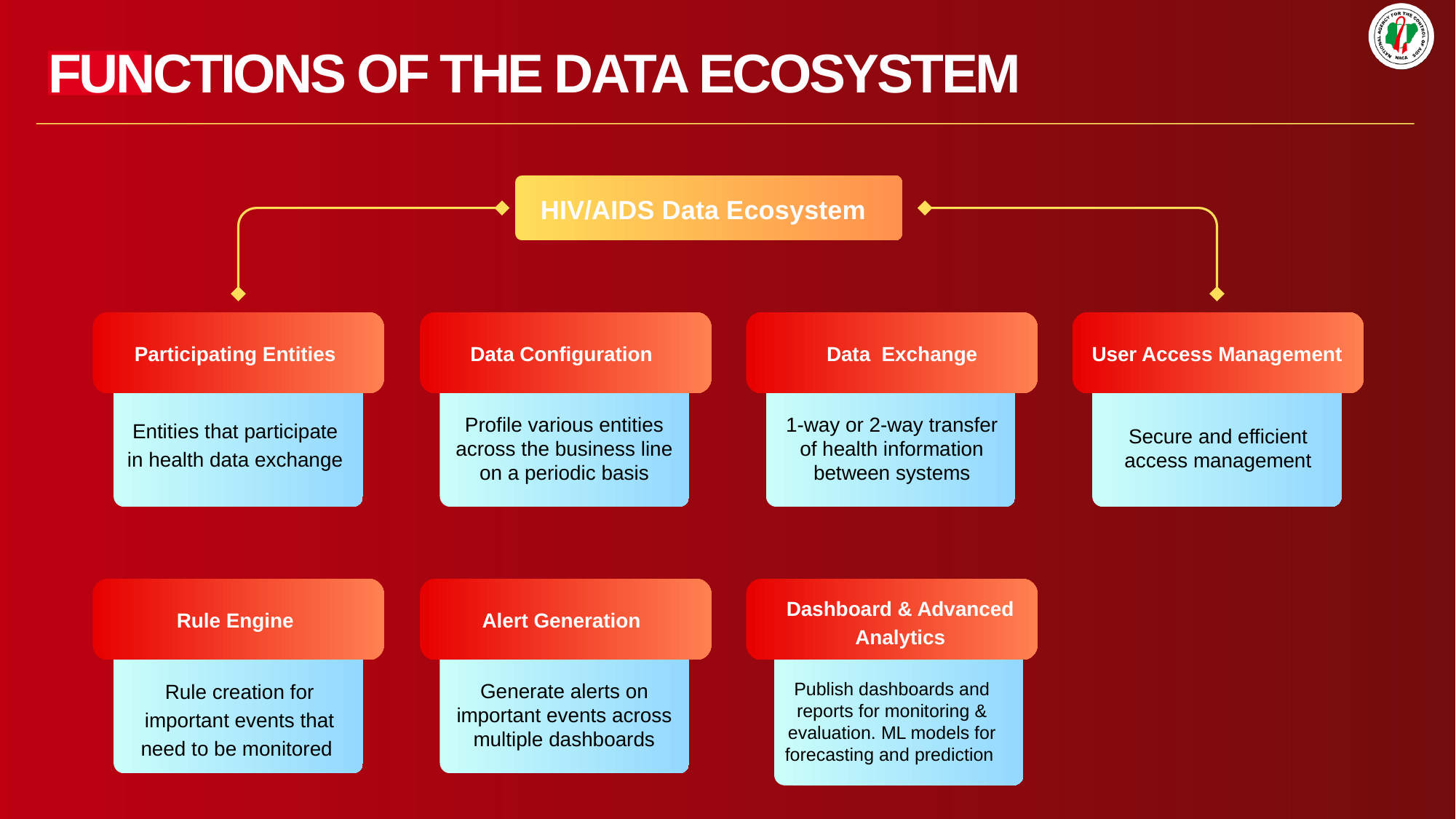

FUNCTIONS OF THE DATA ECOSYSTEM

HIV/AIDS Data Ecosystem

Participating Entities
Data Configuration
Data  Exchange
User Access Management

Profile various entities across the business line on a periodic basis
1-way or 2-way transfer of health information between systems
Entities that participate in health data exchange
Secure and efficient access management

Dashboard & Advanced Analytics
Rule Engine
Alert Generation

Rule creation for important events that need to be monitored
Publish dashboards and reports for monitoring & evaluation. ML models for forecasting and prediction
Generate alerts on important events across multiple dashboards